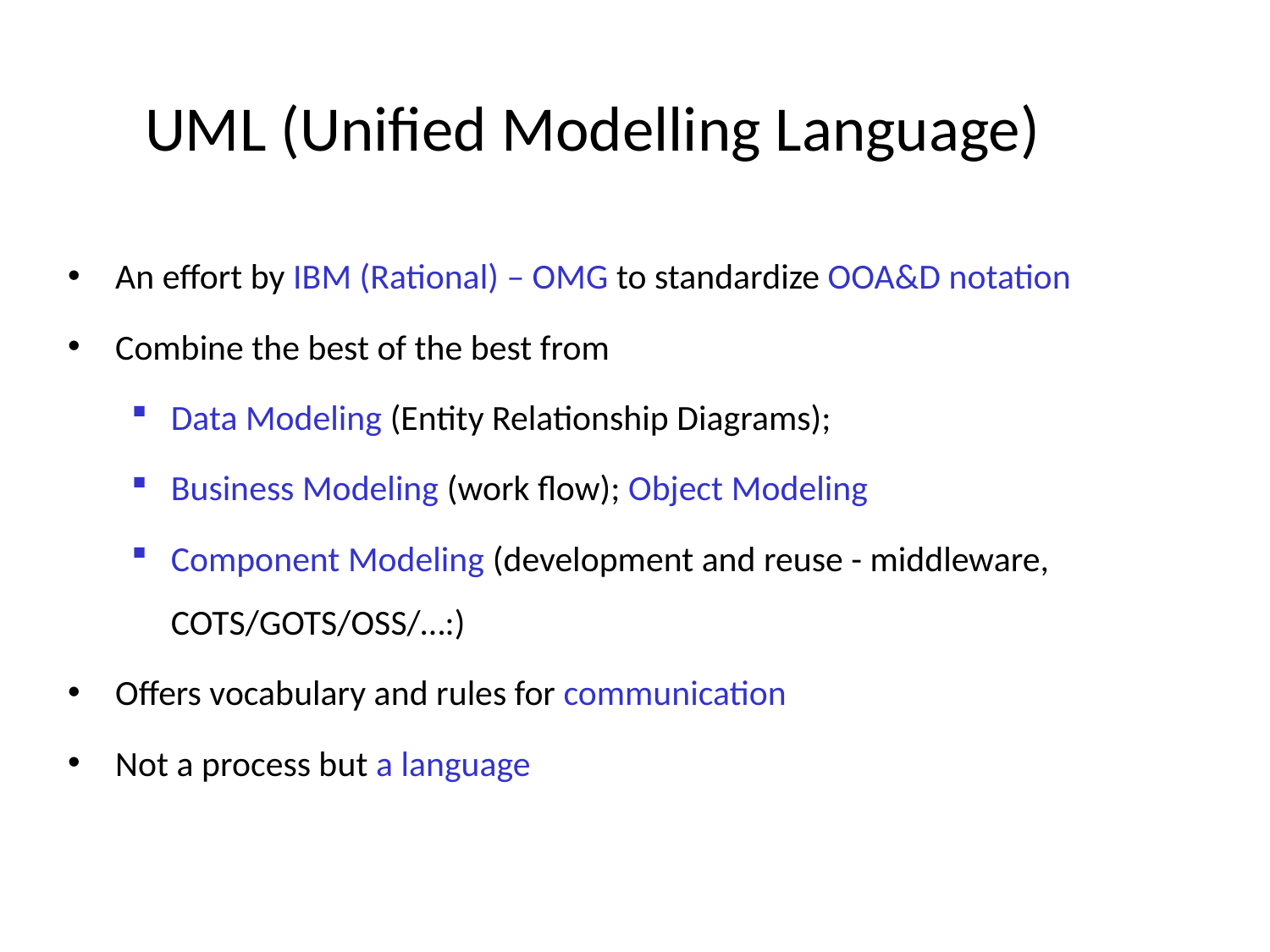

# UML (Unified Modelling Language)
An effort by IBM (Rational) – OMG to standardize OOA&D notation
Combine the best of the best from
Data Modeling (Entity Relationship Diagrams);
Business Modeling (work flow); Object Modeling
Component Modeling (development and reuse - middleware, COTS/GOTS/OSS/…:)
Offers vocabulary and rules for communication
Not a process but a language

IL/Best Practice Prg
ITTA-7
6